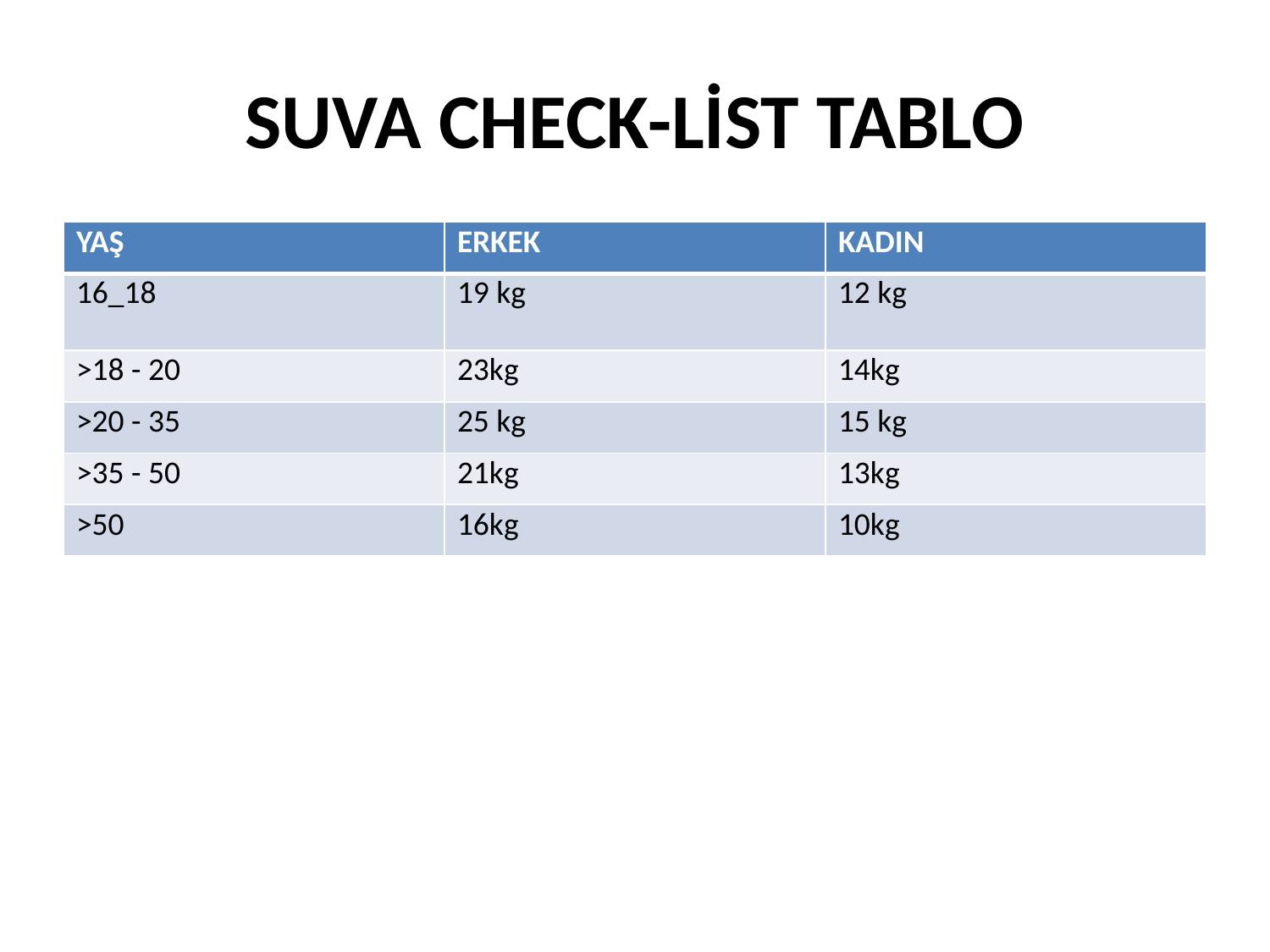

# SUVA CHECK-LİST TABLO
| YAŞ | ERKEK | KADIN |
| --- | --- | --- |
| 16\_18 | 19 kg | 12 kg |
| >18 - 20 | 23kg | 14kg |
| >20 - 35 | 25 kg | 15 kg |
| >35 - 50 | 21kg | 13kg |
| >50 | 16kg | 10kg |